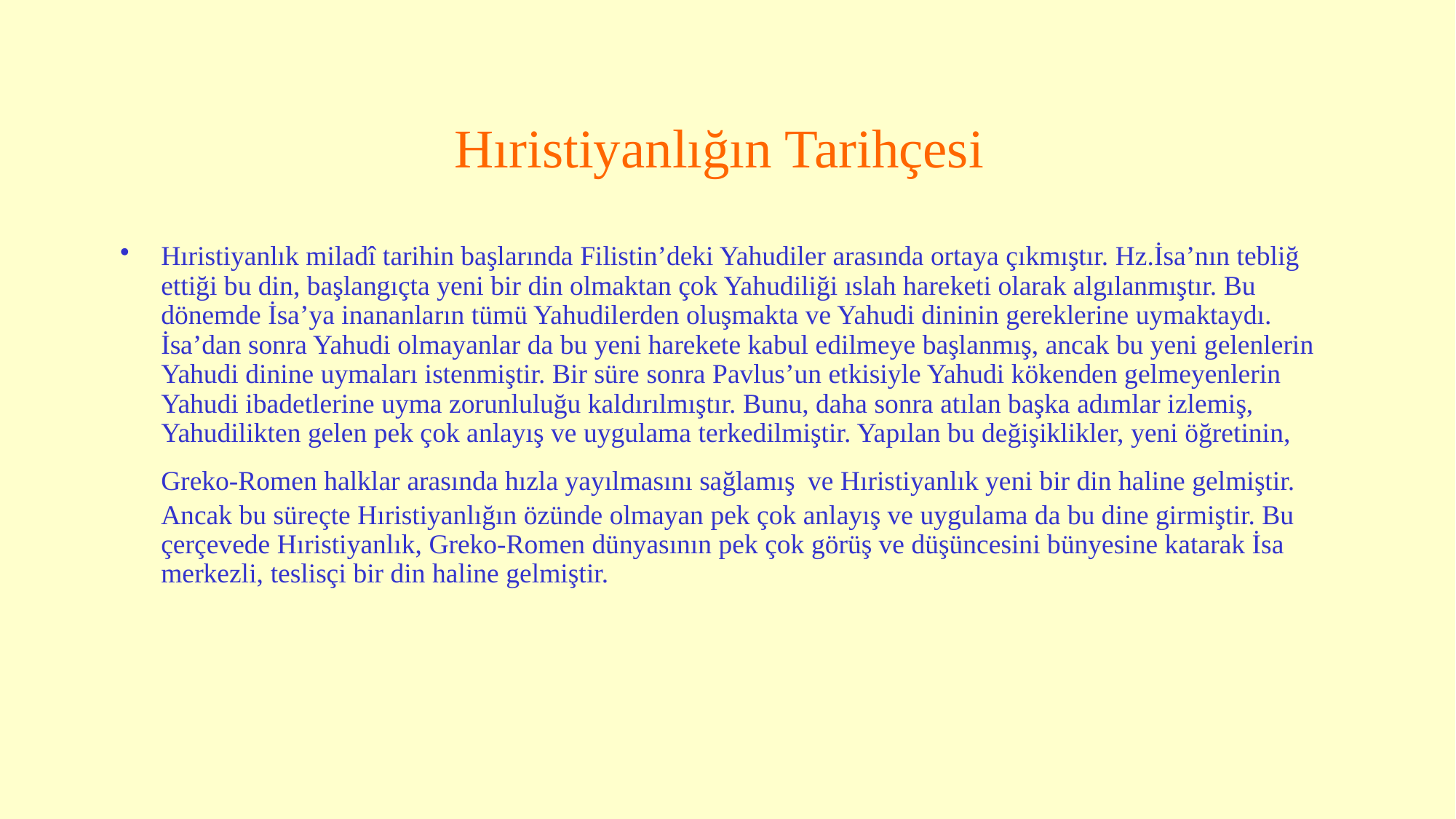

# Hıristiyanlığın Tarihçesi
Hıristiyanlık miladî tarihin başlarında Filistin’deki Yahudiler arasında ortaya çıkmıştır. Hz.İsa’nın tebliğ ettiği bu din, başlangıçta yeni bir din olmaktan çok Yahudiliği ıslah hareketi olarak algılanmıştır. Bu dönemde İsa’ya inananların tümü Yahudilerden oluşmakta ve Yahudi dininin gereklerine uymaktaydı. İsa’dan sonra Yahudi olmayanlar da bu yeni harekete kabul edilmeye başlanmış, ancak bu yeni gelenlerin Yahudi dinine uymaları istenmiştir. Bir süre sonra Pavlus’un etkisiyle Yahudi kökenden gelmeyenlerin Yahudi ibadetlerine uyma zorunluluğu kaldırılmıştır. Bunu, daha sonra atılan başka adımlar izlemiş, Yahudilikten gelen pek çok anlayış ve uygulama terkedilmiştir. Yapılan bu değişiklikler, yeni öğretinin, Greko-Romen halklar arasında hızla yayılmasını sağlamış ve Hıristiyanlık yeni bir din haline gelmiştir. Ancak bu süreçte Hıristiyanlığın özünde olmayan pek çok anlayış ve uygulama da bu dine girmiştir. Bu çerçevede Hıristiyanlık, Greko-Romen dünyasının pek çok görüş ve düşüncesini bünyesine katarak İsa merkezli, teslisçi bir din haline gelmiştir.